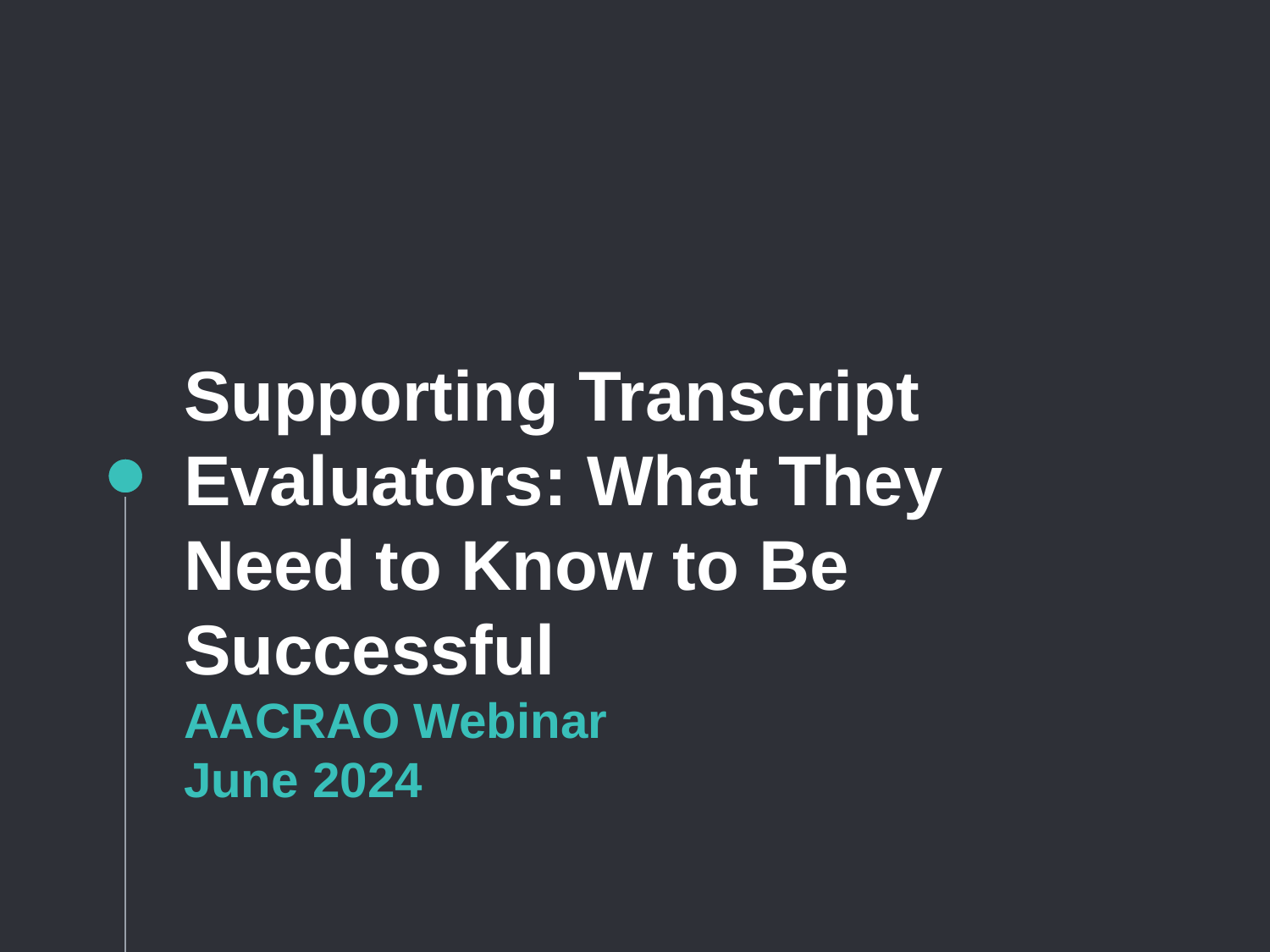

# Supporting Transcript Evaluators: What They Need to Know to Be Successful AACRAO Webinar June 2024